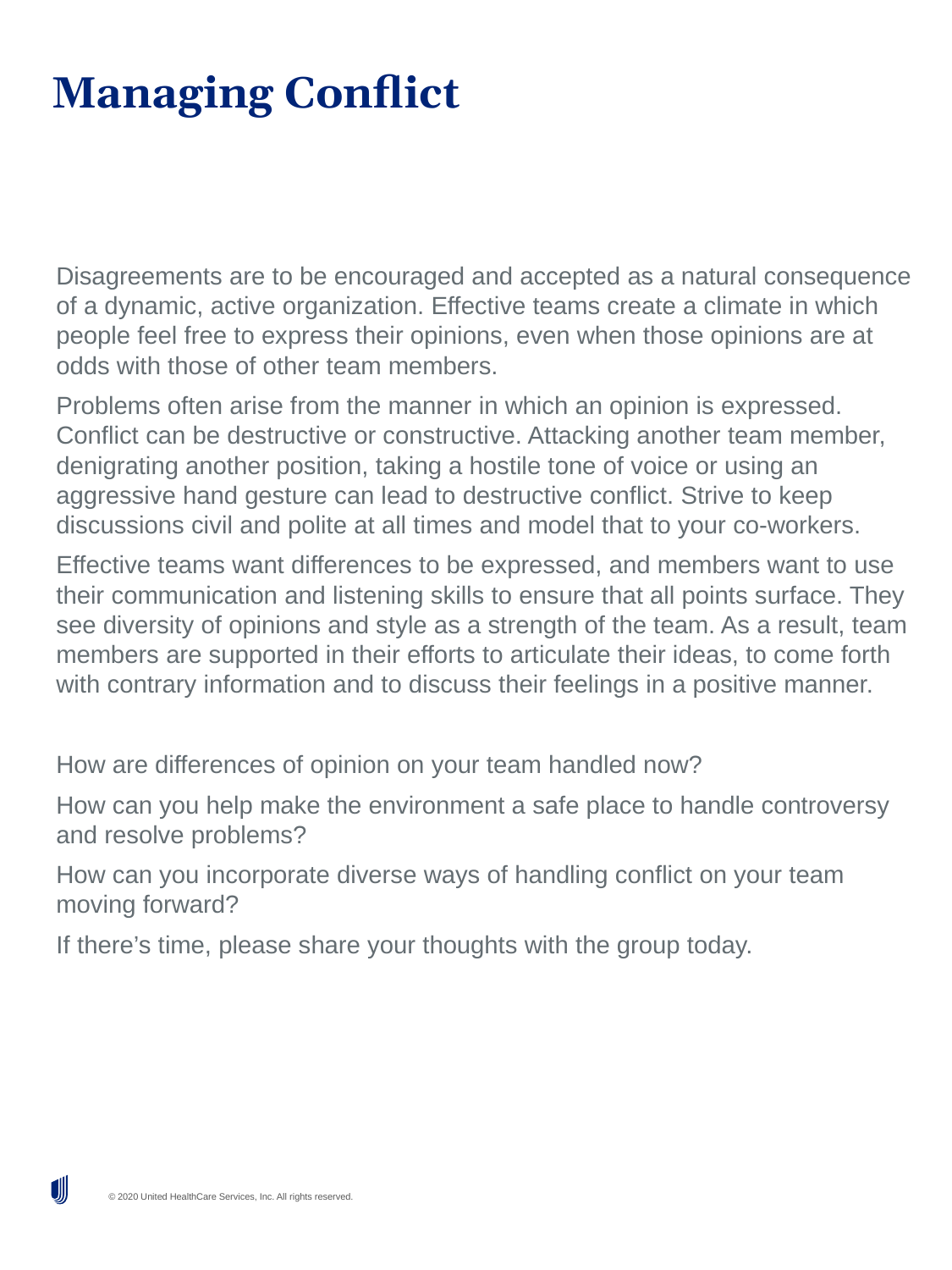

# Managing Conflict
Disagreements are to be encouraged and accepted as a natural consequence of a dynamic, active organization. Effective teams create a climate in which people feel free to express their opinions, even when those opinions are at odds with those of other team members.
Problems often arise from the manner in which an opinion is expressed. Conflict can be destructive or constructive. Attacking another team member, denigrating another position, taking a hostile tone of voice or using an aggressive hand gesture can lead to destructive conflict. Strive to keep discussions civil and polite at all times and model that to your co-workers.
Effective teams want differences to be expressed, and members want to use their communication and listening skills to ensure that all points surface. They see diversity of opinions and style as a strength of the team. As a result, team members are supported in their efforts to articulate their ideas, to come forth with contrary information and to discuss their feelings in a positive manner.

How are differences of opinion on your team handled now?
How can you help make the environment a safe place to handle controversy and resolve problems?
How can you incorporate diverse ways of handling conflict on your team moving forward?
If there’s time, please share your thoughts with the group today.